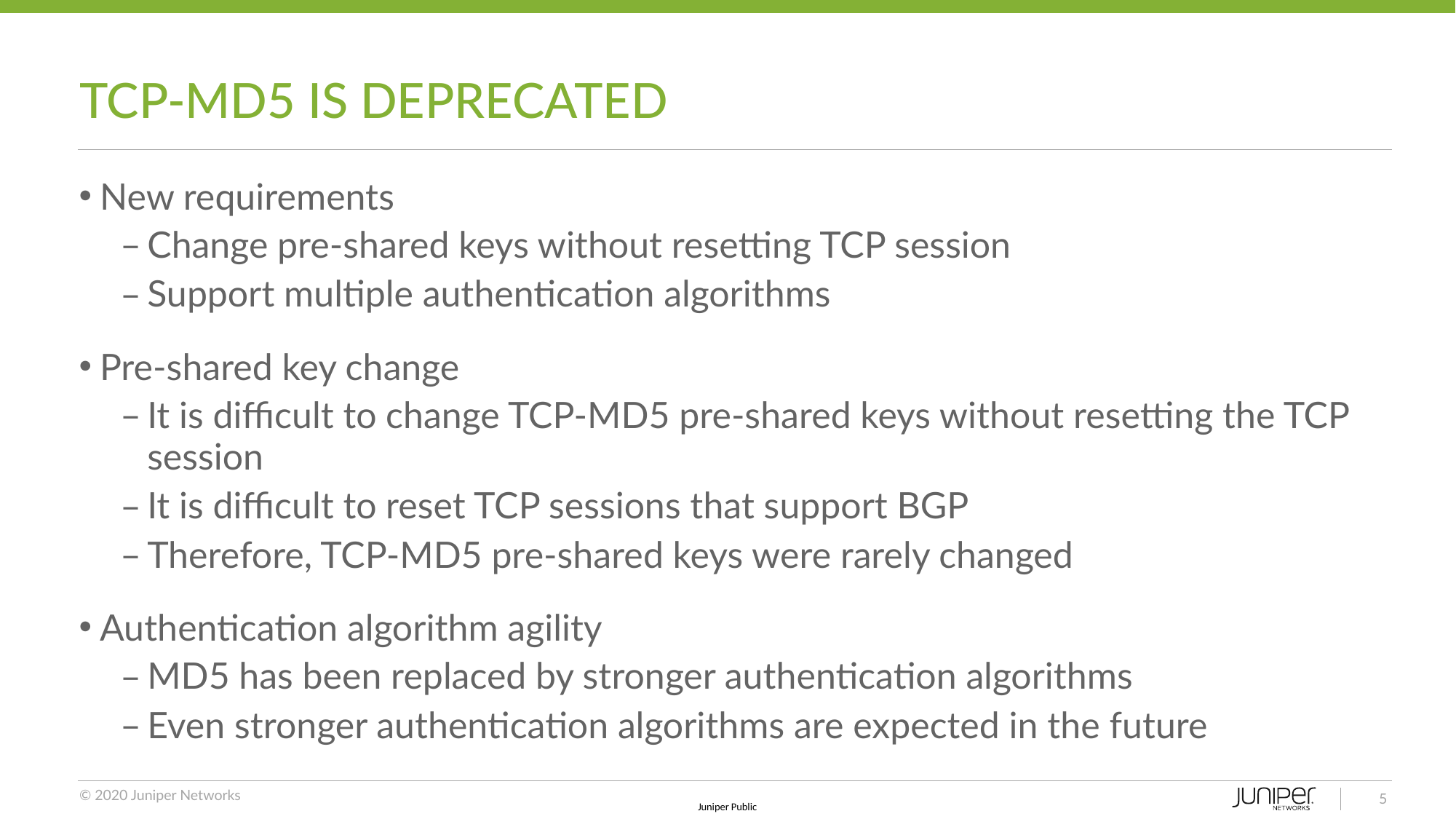

# TCP-MD5 is deprecated
New requirements
Change pre-shared keys without resetting TCP session
Support multiple authentication algorithms
Pre-shared key change
It is difficult to change TCP-MD5 pre-shared keys without resetting the TCP session
It is difficult to reset TCP sessions that support BGP
Therefore, TCP-MD5 pre-shared keys were rarely changed
Authentication algorithm agility
MD5 has been replaced by stronger authentication algorithms
Even stronger authentication algorithms are expected in the future
5